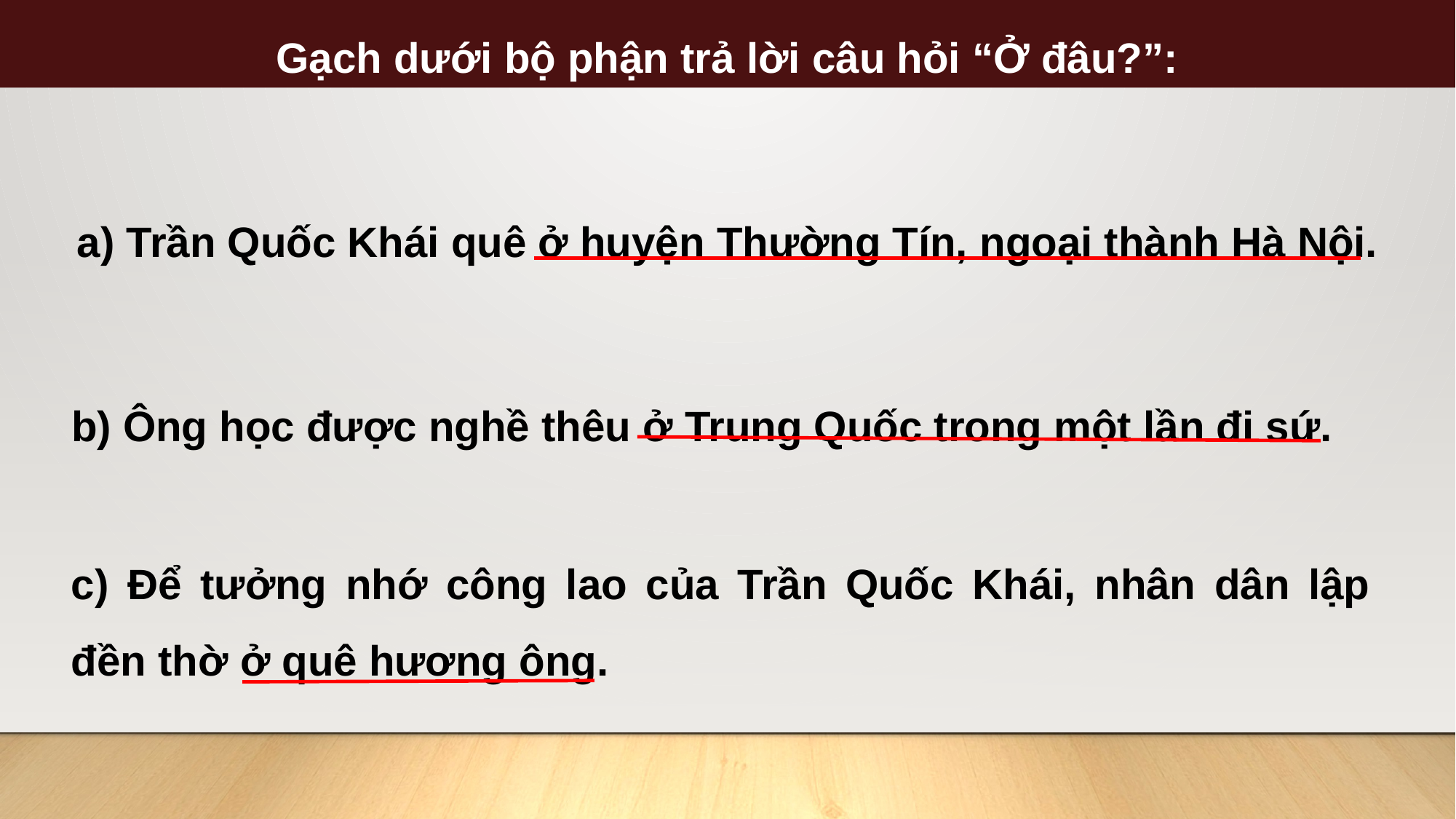

Gạch dưới bộ phận trả lời câu hỏi “Ở đâu?”:
a) Trần Quốc Khái quê ở huyện Thường Tín, ngoại thành Hà Nội.
b) Ông học được nghề thêu ở Trung Quốc trong một lần đi sứ.
c) Để tưởng nhớ công lao của Trần Quốc Khái, nhân dân lập đền thờ ở quê hương ông.